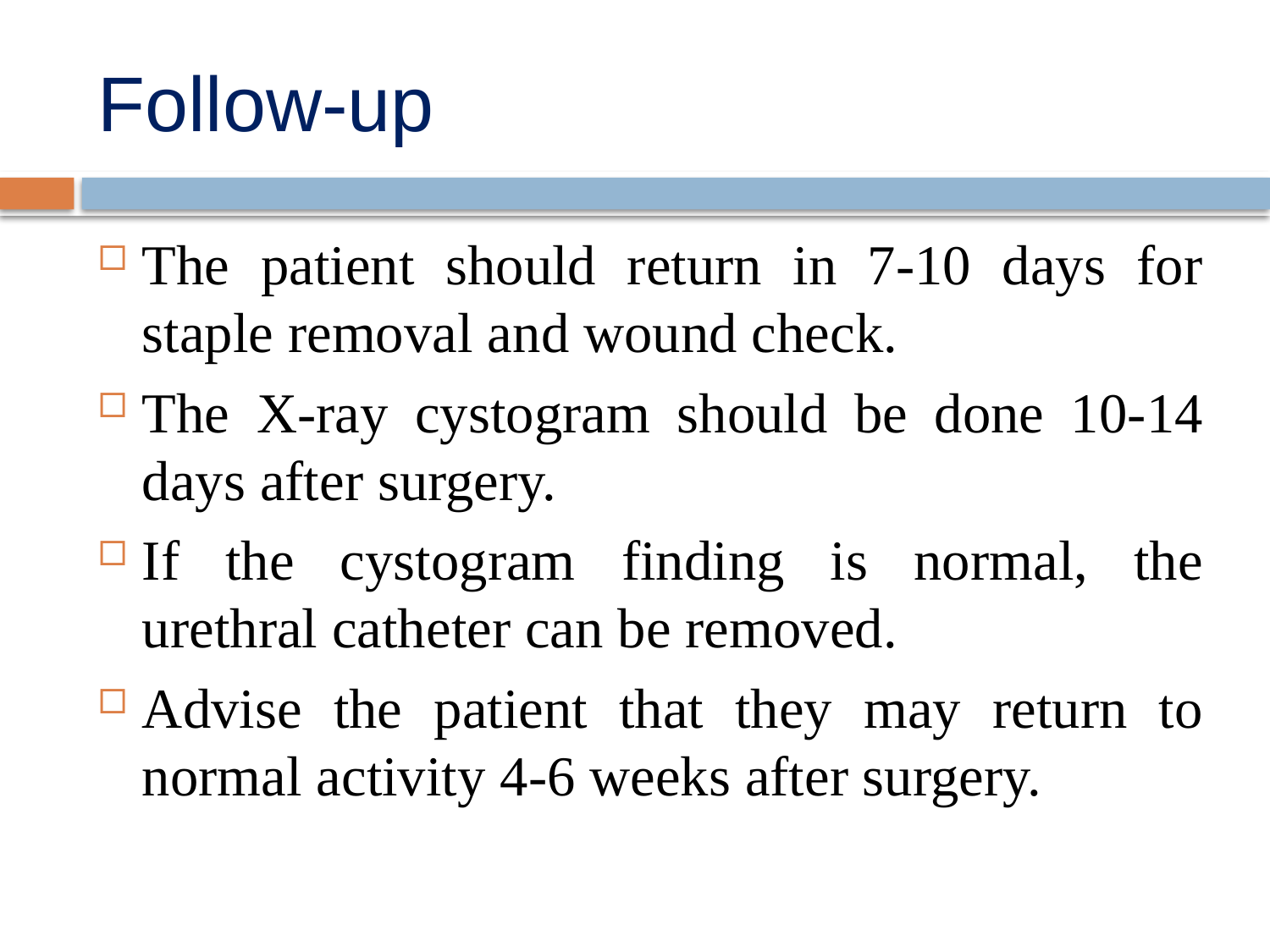

# Follow-up
The patient should return in 7-10 days for staple removal and wound check.
The X-ray cystogram should be done 10-14 days after surgery.
If the cystogram finding is normal, the urethral catheter can be removed.
Advise the patient that they may return to normal activity 4-6 weeks after surgery.